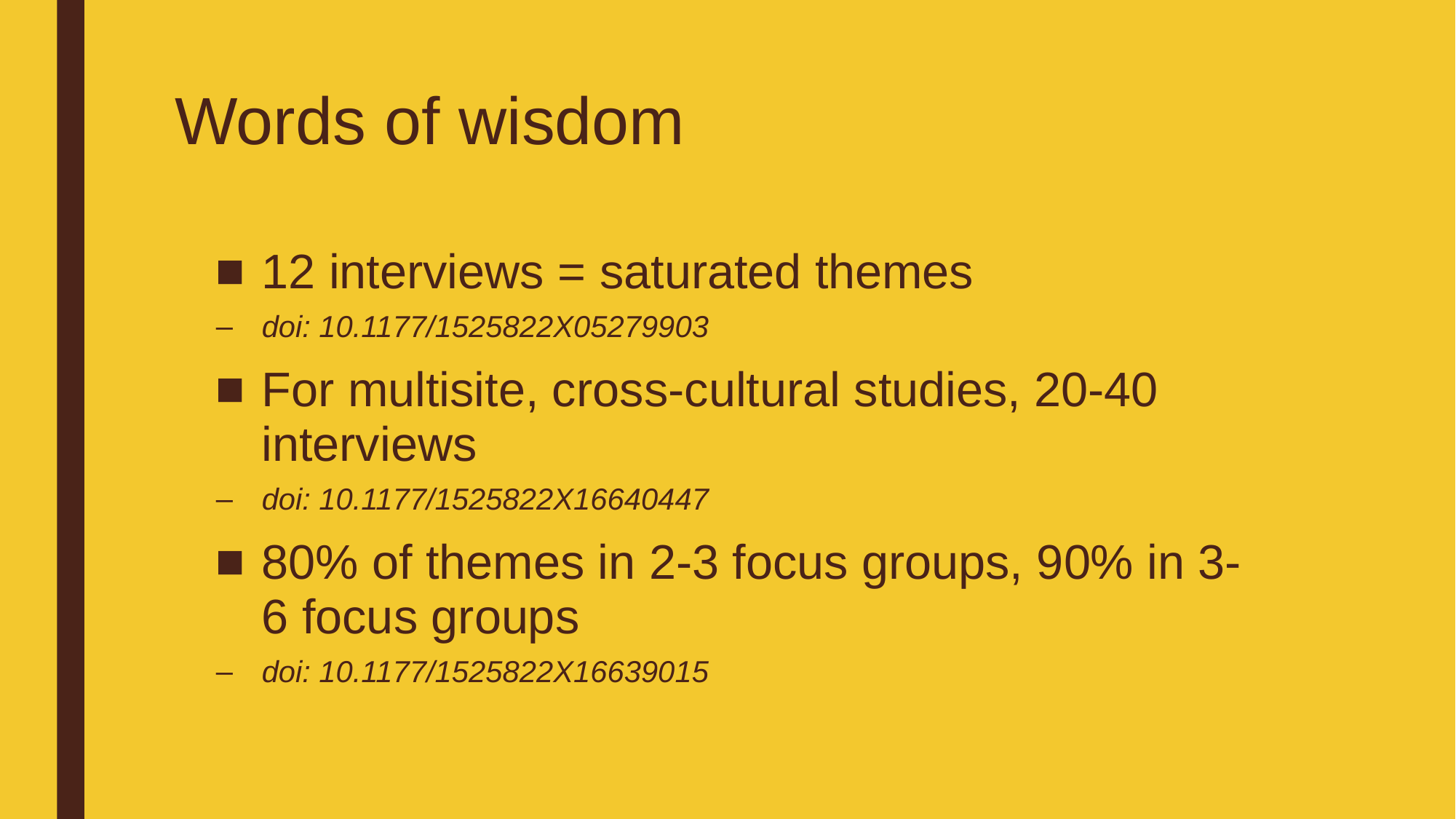

# Words of wisdom
12 interviews = saturated themes
doi: 10.1177/1525822X05279903
For multisite, cross-cultural studies, 20-40 interviews
doi: 10.1177/1525822X16640447
80% of themes in 2-3 focus groups, 90% in 3-6 focus groups
doi: 10.1177/1525822X16639015